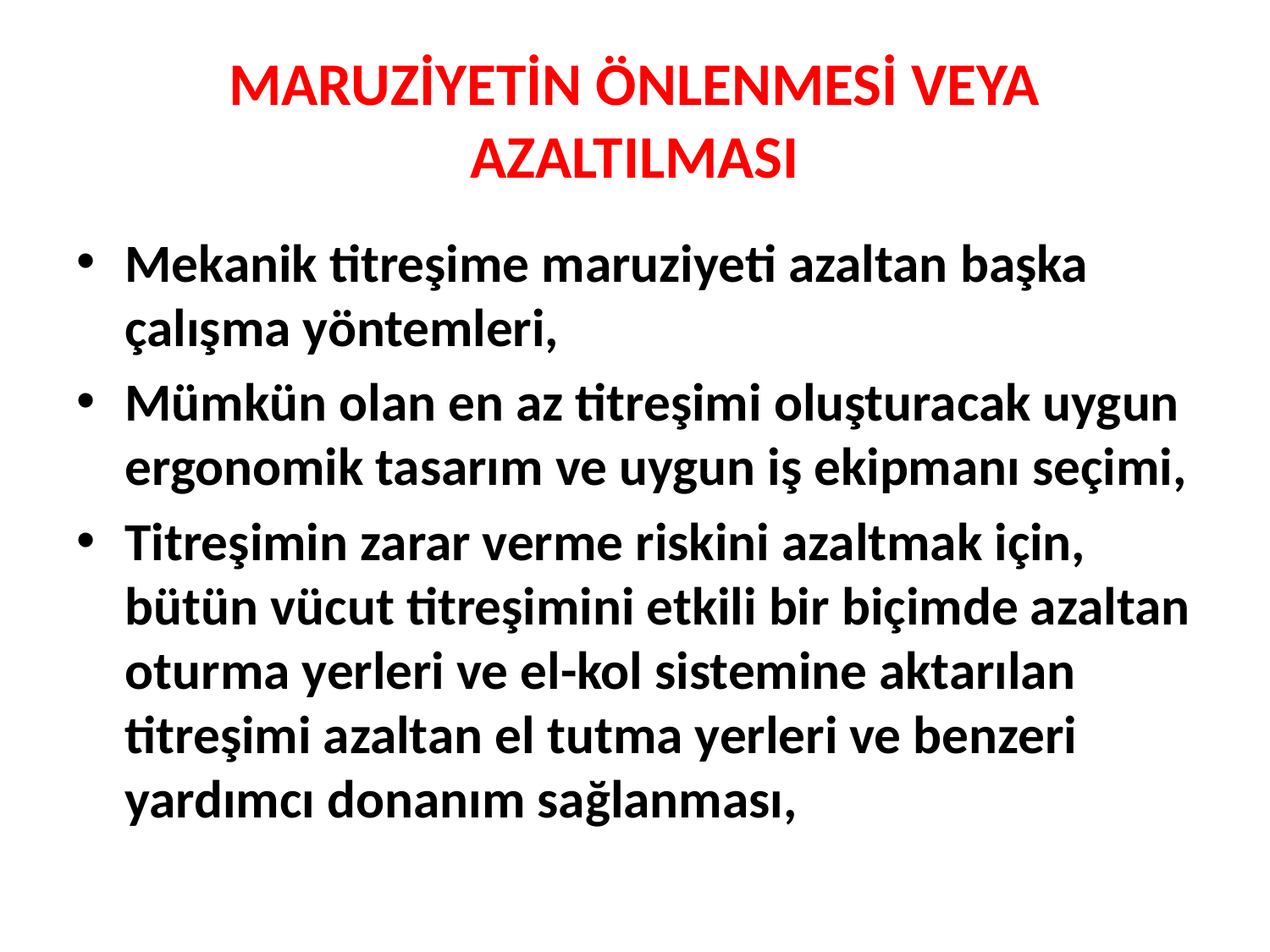

# MARUZİYETİN ÖNLENMESİ VEYA AZALTILMASI
Mekanik titreşime maruziyeti azaltan başka çalışma yöntemleri,
Mümkün olan en az titreşimi oluşturacak uygun ergonomik tasarım ve uygun iş ekipmanı seçimi,
Titreşimin zarar verme riskini azaltmak için, bütün vücut titreşimini etkili bir biçimde azaltan oturma yerleri ve el-kol sistemine aktarılan titreşimi azaltan el tutma yerleri ve benzeri yardımcı donanım sağlanması,